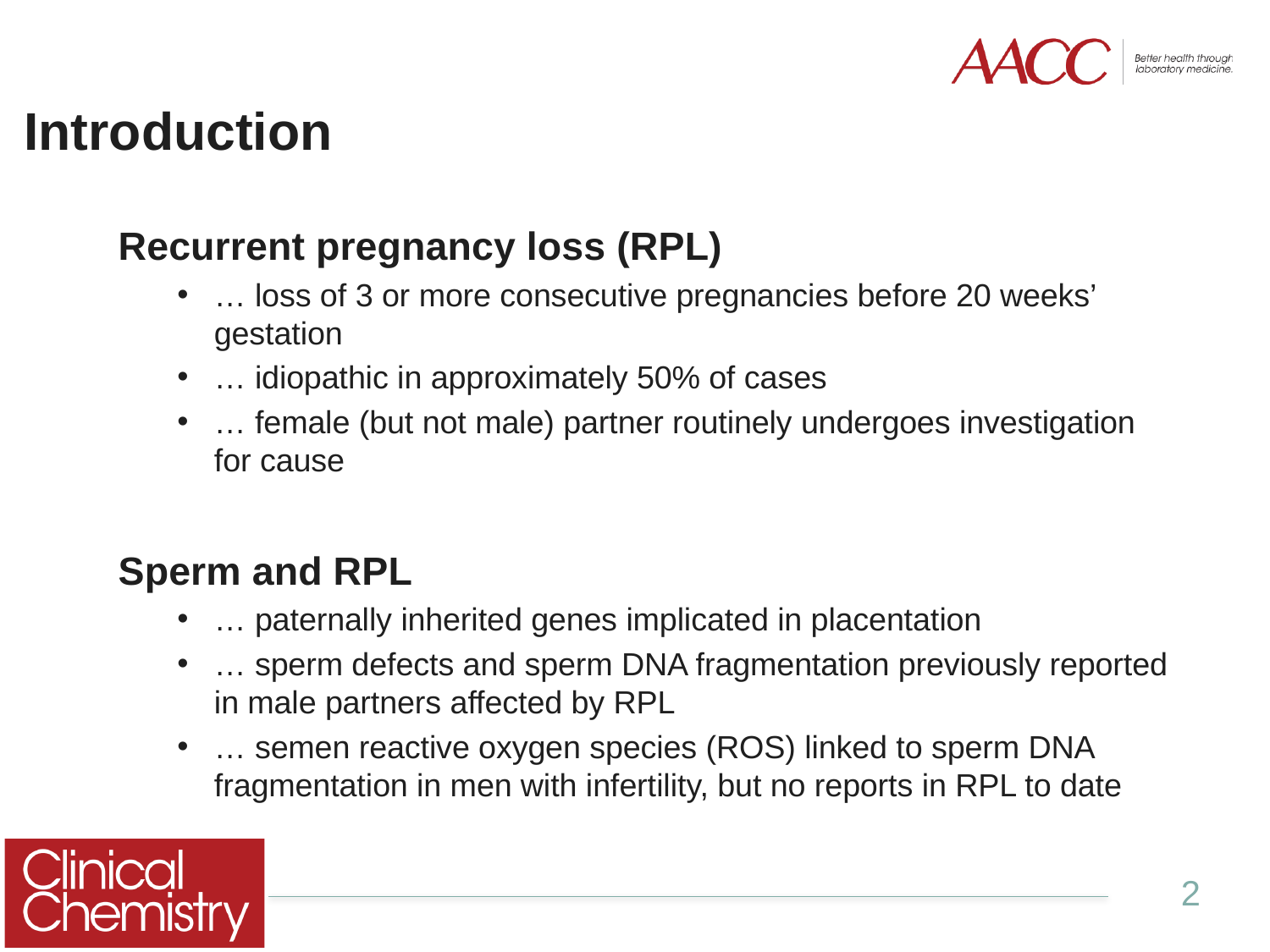

# Introduction
Recurrent pregnancy loss (RPL)
… loss of 3 or more consecutive pregnancies before 20 weeks’ gestation
… idiopathic in approximately 50% of cases
… female (but not male) partner routinely undergoes investigation for cause

Sperm and RPL
… paternally inherited genes implicated in placentation
… sperm defects and sperm DNA fragmentation previously reported in male partners affected by RPL
… semen reactive oxygen species (ROS) linked to sperm DNA fragmentation in men with infertility, but no reports in RPL to date
2